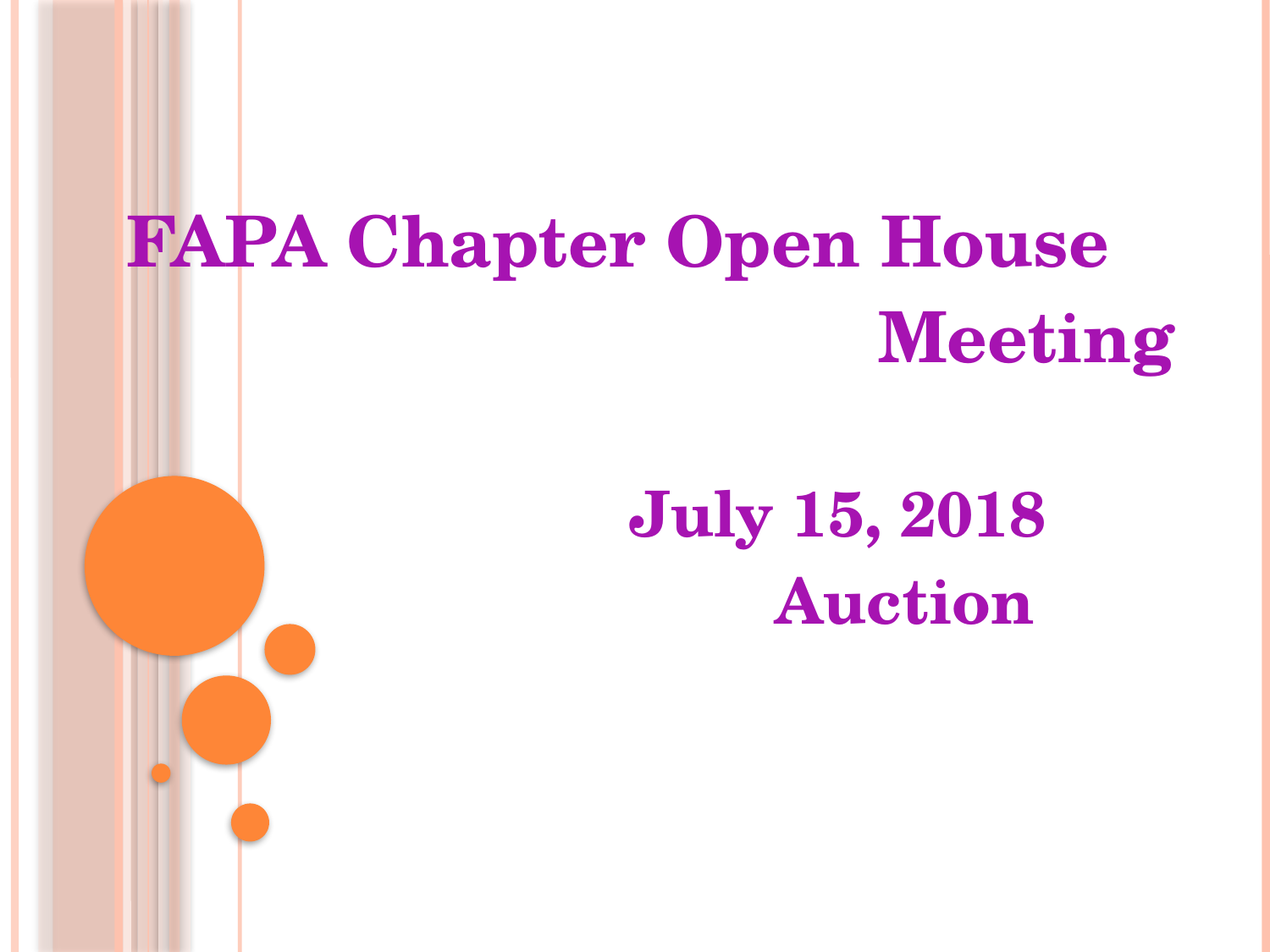

FAPA Chapter Open House
                                        Meeting

                               July 15, 2018
                                       Auction